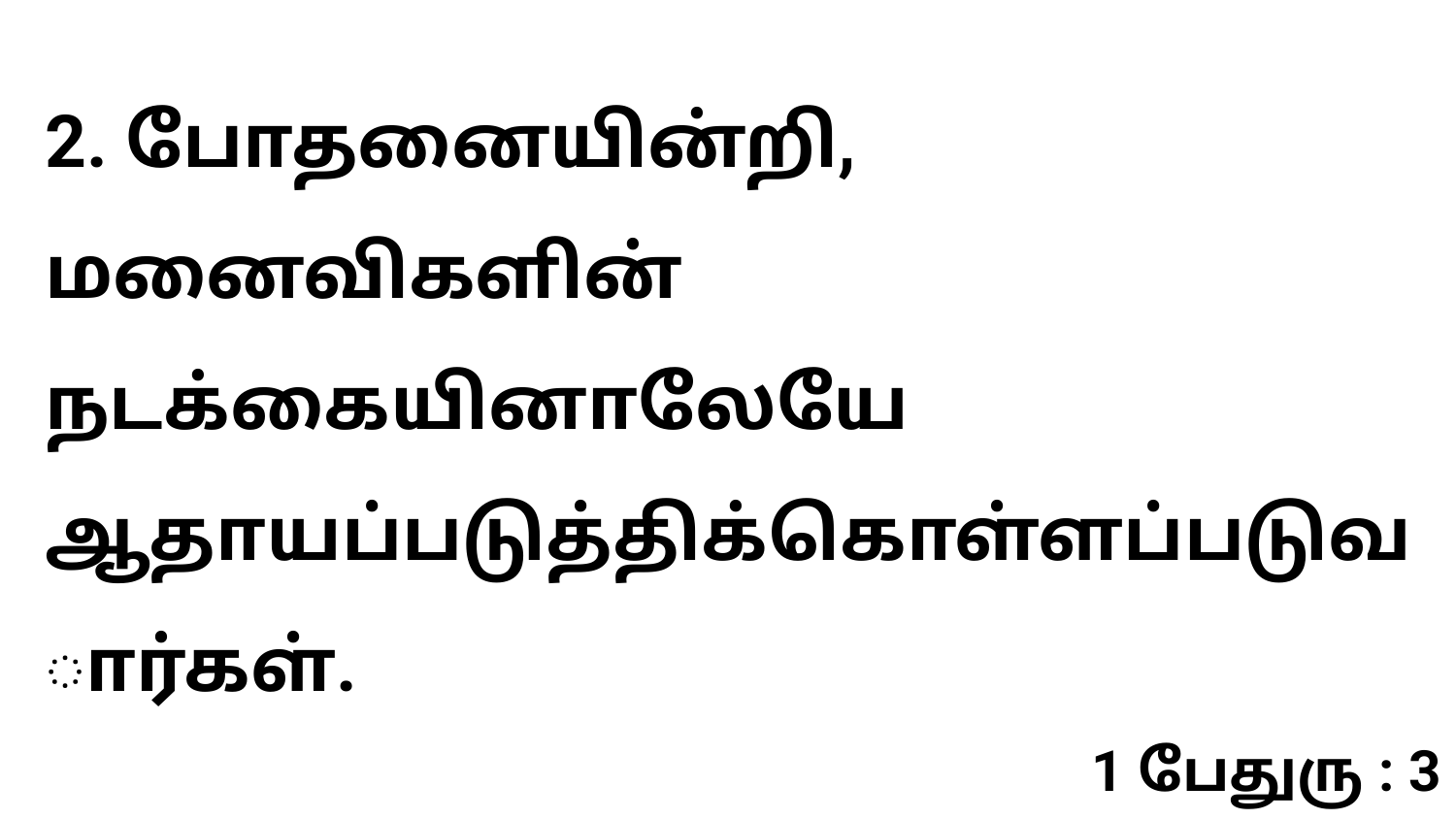

2. போதனையின்றி, மனைவிகளின் நடக்கையினாலேயே ஆதாயப்படுத்திக்கொள்ளப்படுவார்கள்.
1 பேதுரு : 3